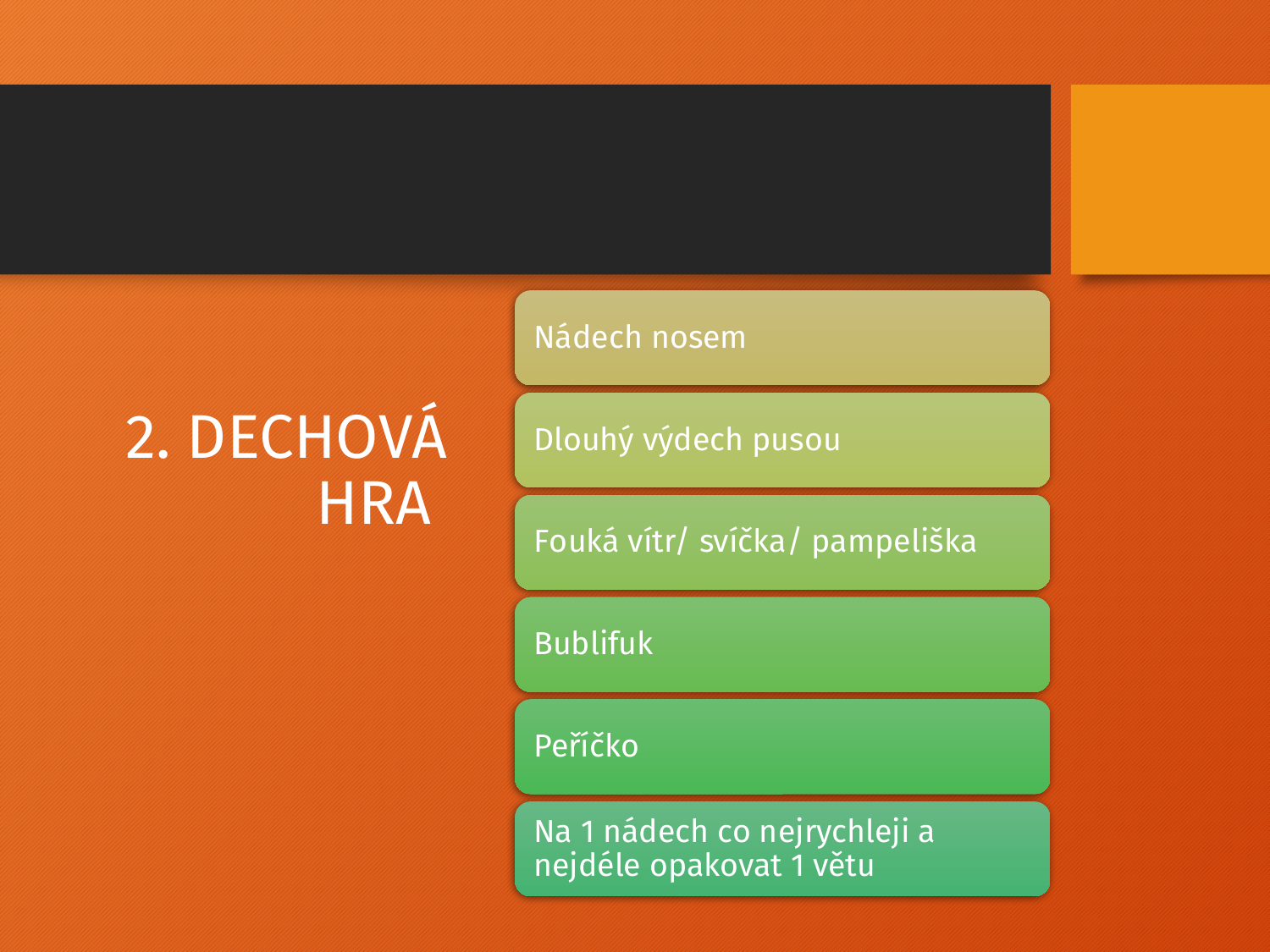

Nádech nosem
Dlouhý výdech pusou
Fouká vítr/ svíčka/ pampeliška
Bublifuk
Peříčko
Na 1 nádech co nejrychleji a nejdéle opakovat 1 větu
# 2. DECHOVÁ HRA